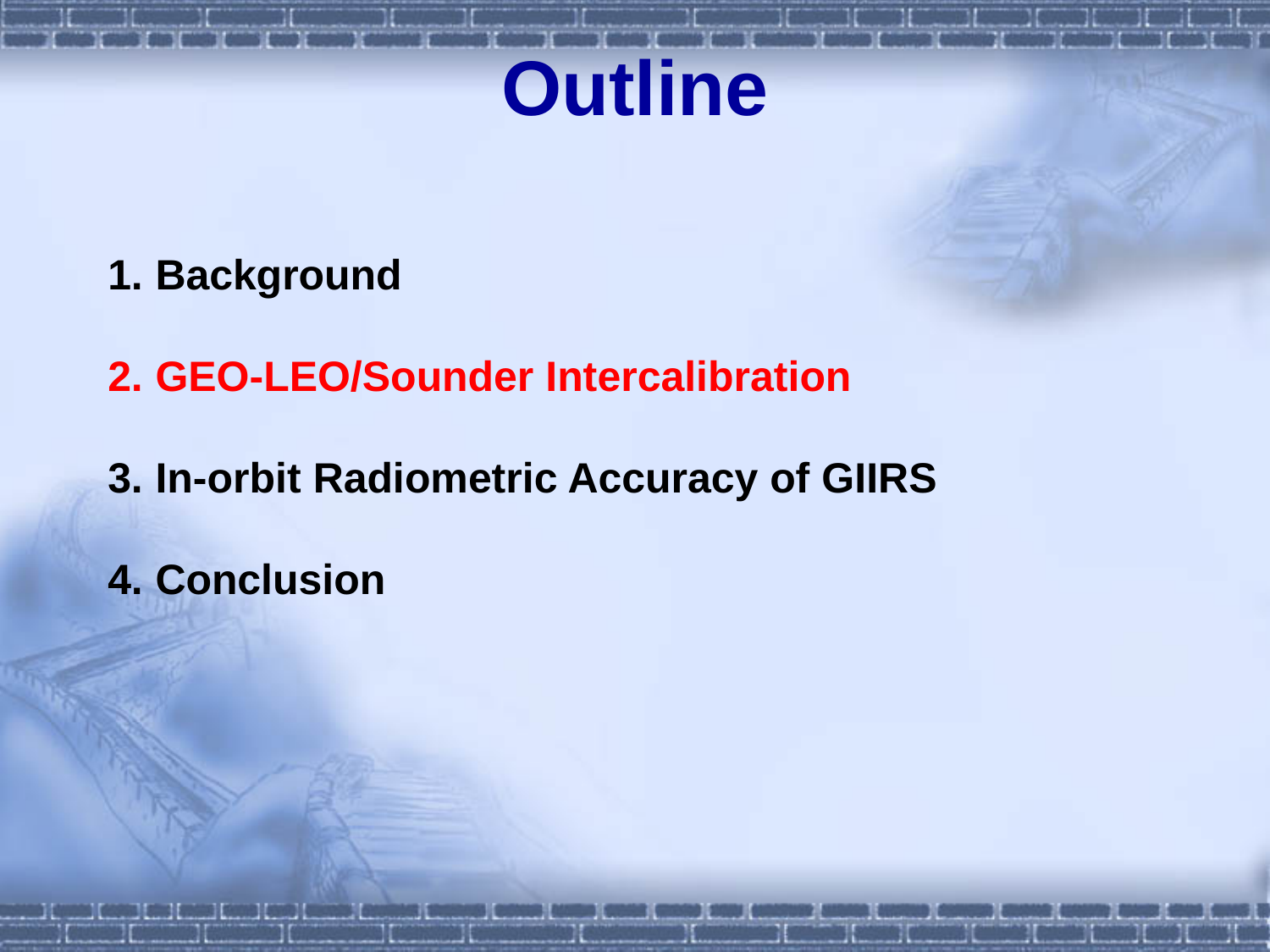

# Outline
Background
GEO-LEO/Sounder Intercalibration
In-orbit Radiometric Accuracy of GIIRS
Conclusion